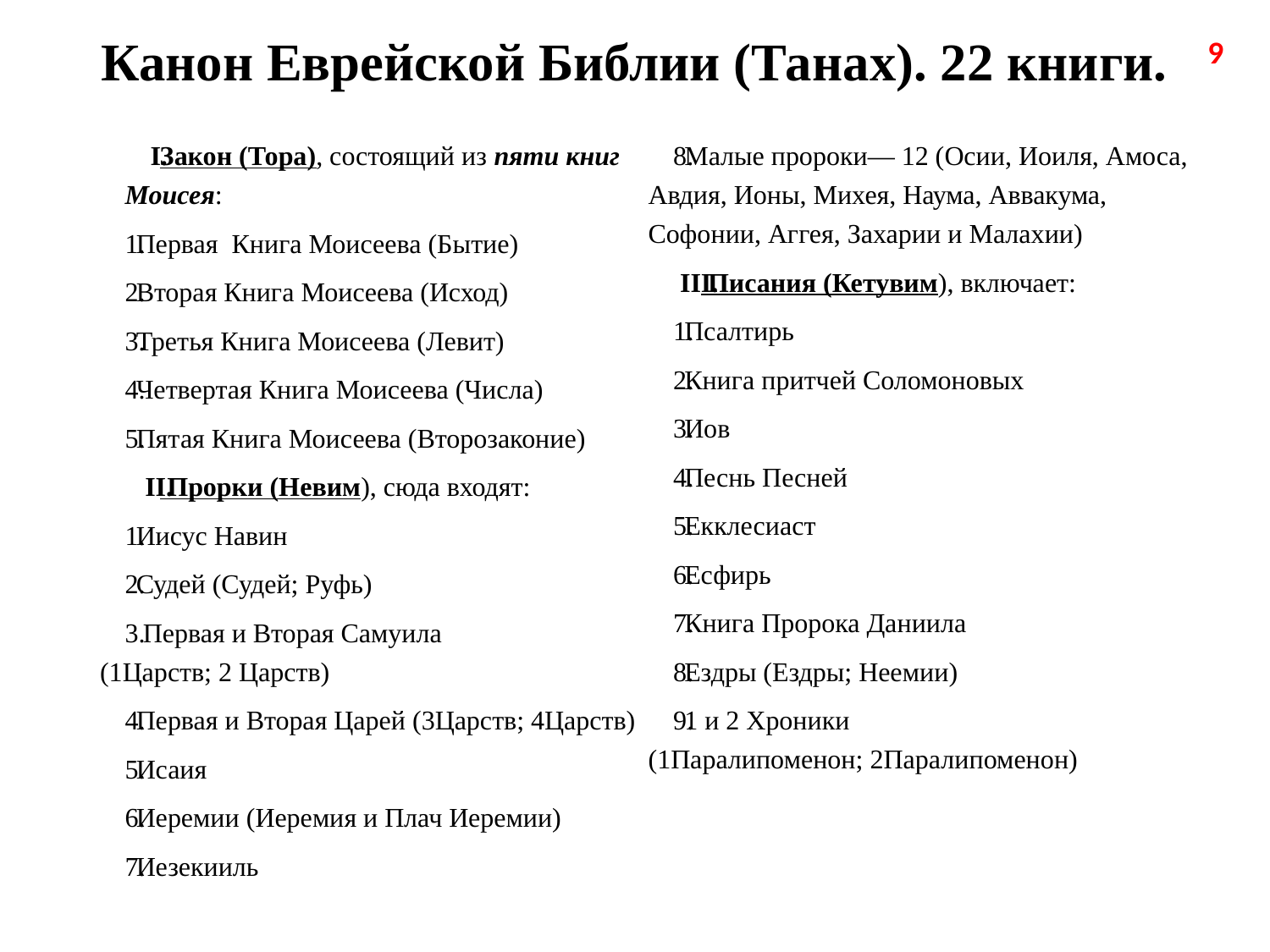

# Канон Еврейской Библии (Танах). 22 книги.
9
Закон (Тора), состоящий из пяти книг Моисея:
Первая  Книга Моисеева (Бытие)
Вторая Книга Моисеева (Исход)
Третья Книга Моисеева (Левит)
Четвертая Книга Моисеева (Числа)
Пятая Книга Моисеева (Второзаконие)
 Прорки (Невим), сюда входят:
Иисус Навин
Судей (Судей; Руфь)
 Первая и Вторая Самуила
(1Царств; 2 Царств)
Первая и Вторая Царей (3Царств; 4Царств)
Исаия
Иеремии (Иеремия и Плач Иеремии)
Иезекииль
Малые пророки— 12 (Осии, Иоиля, Амоса, Авдия, Ионы, Михея, Наума, Аввакума, Софонии, Аггея, Захарии и Малахии)
 Писания (Кетувим), включает:
Псалтирь
Книга притчей Соломоновых
Иов
Песнь Песней
Екклесиаст
Есфирь
Книга Пророка Даниила
Ездры (Ездры; Неемии)
1 и 2 Хроники
(1Паралипоменон; 2Паралипоменон)